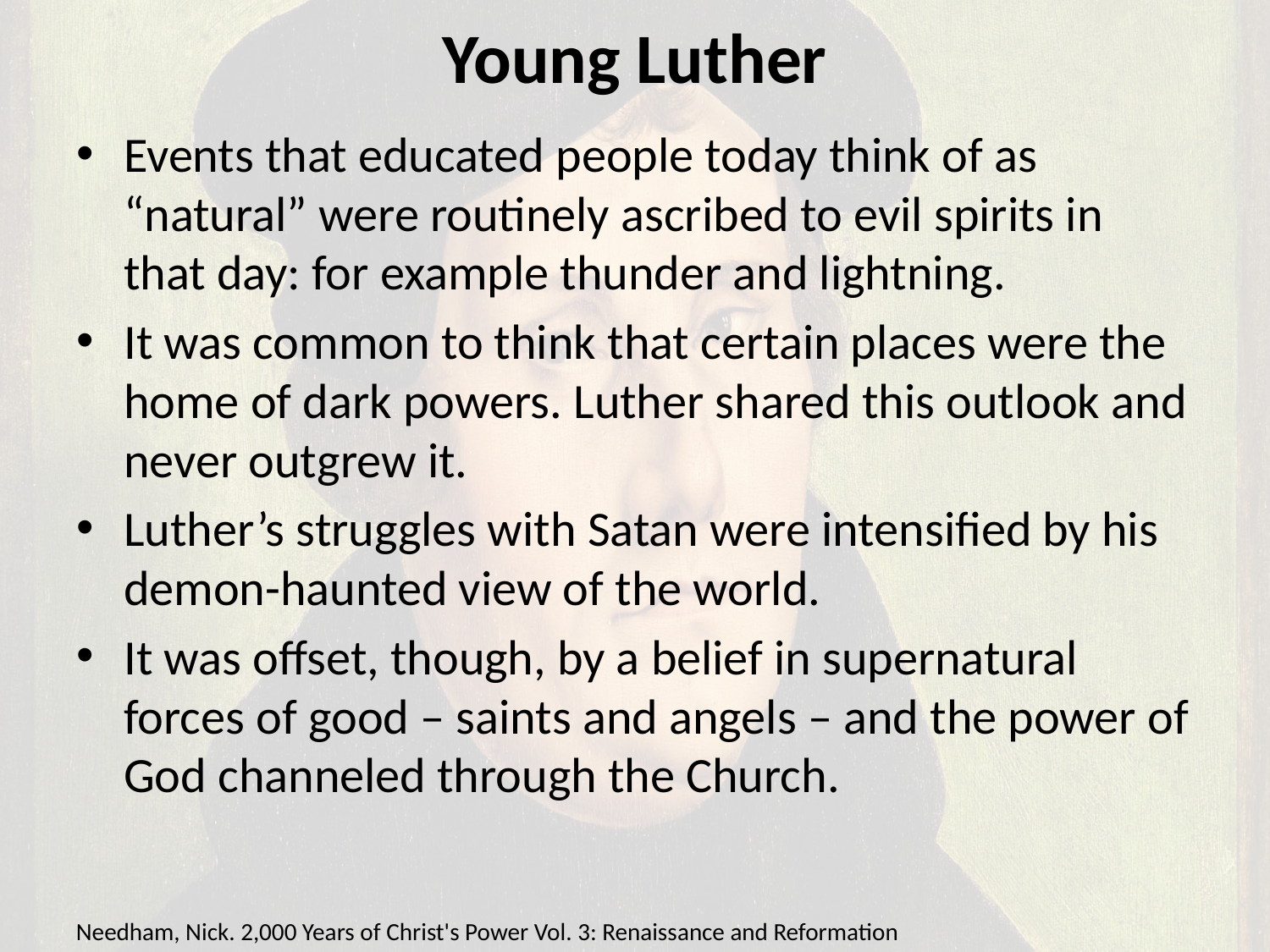

# Young Luther
Events that educated people today think of as “natural” were routinely ascribed to evil spirits in that day: for example thunder and lightning.
It was common to think that certain places were the home of dark powers. Luther shared this outlook and never outgrew it.
Luther’s struggles with Satan were intensified by his demon-haunted view of the world.
It was offset, though, by a belief in supernatural forces of good – saints and angels – and the power of God channeled through the Church.
Needham, Nick. 2,000 Years of Christ's Power Vol. 3: Renaissance and Reformation